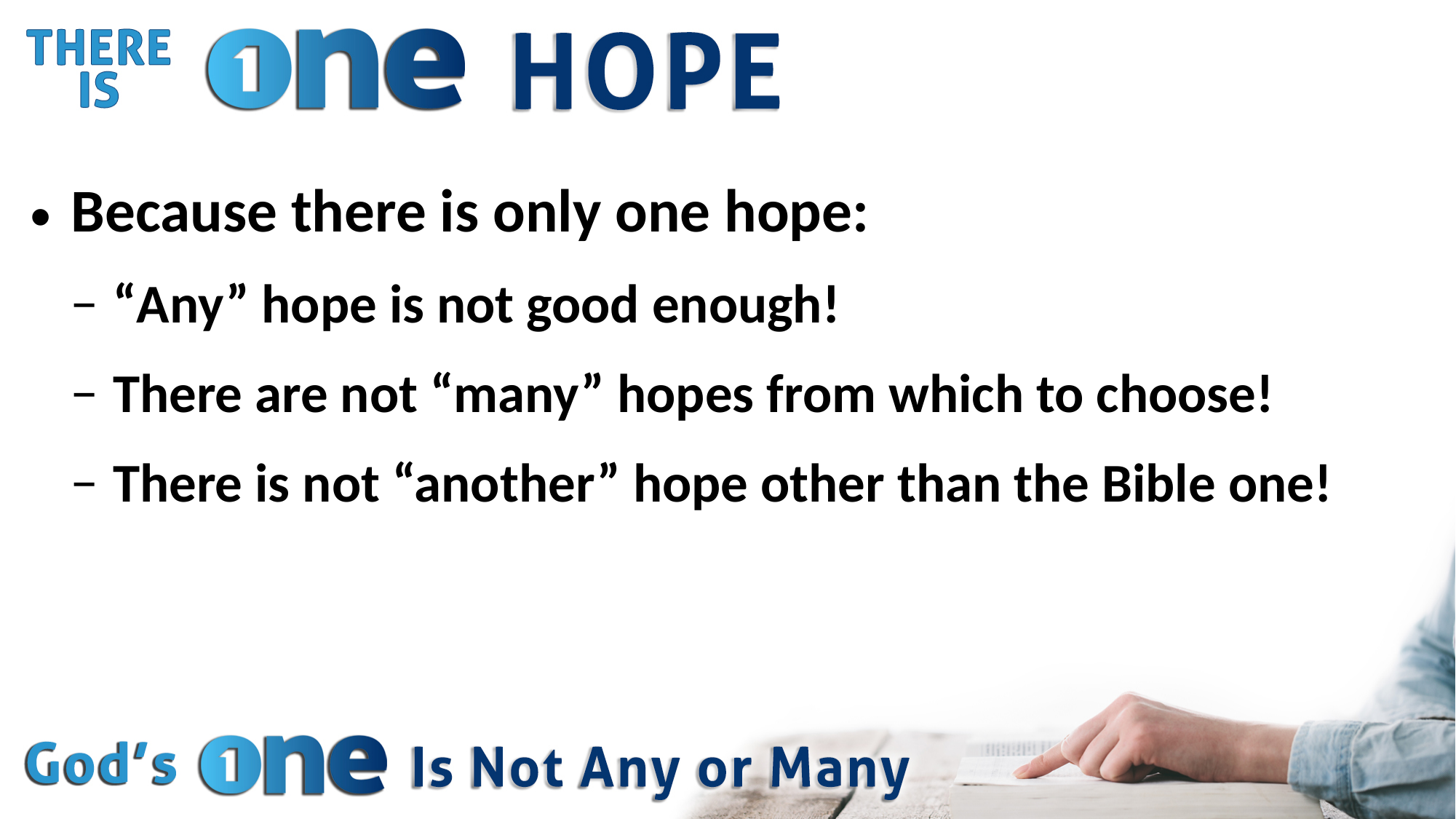

Because there is only one hope:
“Any” hope is not good enough!
There are not “many” hopes from which to choose!
There is not “another” hope other than the Bible one!